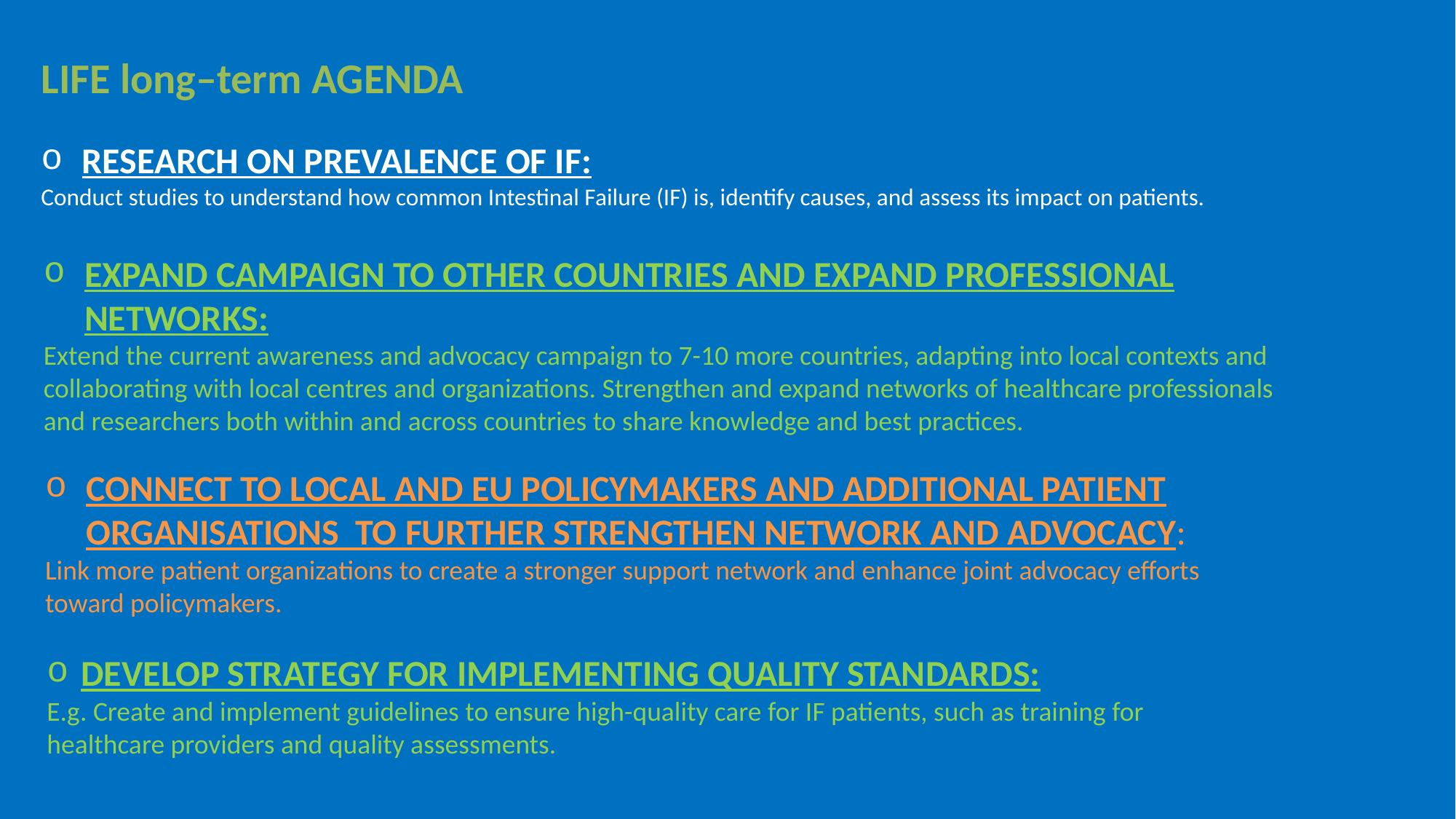

LIFE long–term AGENDA
RESEARCH ON PREVALENCE OF IF:
Conduct studies to understand how common Intestinal Failure (IF) is, identify causes, and assess its impact on patients.
EXPAND CAMPAIGN TO OTHER COUNTRIES AND EXPAND PROFESSIONAL NETWORKS:
Extend the current awareness and advocacy campaign to 7-10 more countries, adapting into local contexts and collaborating with local centres and organizations. Strengthen and expand networks of healthcare professionals and researchers both within and across countries to share knowledge and best practices.
CONNECT TO LOCAL AND EU POLICYMAKERS AND ADDITIONAL PATIENT ORGANISATIONS  TO FURTHER STRENGTHEN NETWORK AND ADVOCACY:
Link more patient organizations to create a stronger support network and enhance joint advocacy efforts toward policymakers.
DEVELOP STRATEGY FOR IMPLEMENTING QUALITY STANDARDS:
E.g. Create and implement guidelines to ensure high-quality care for IF patients, such as training for healthcare providers and quality assessments.